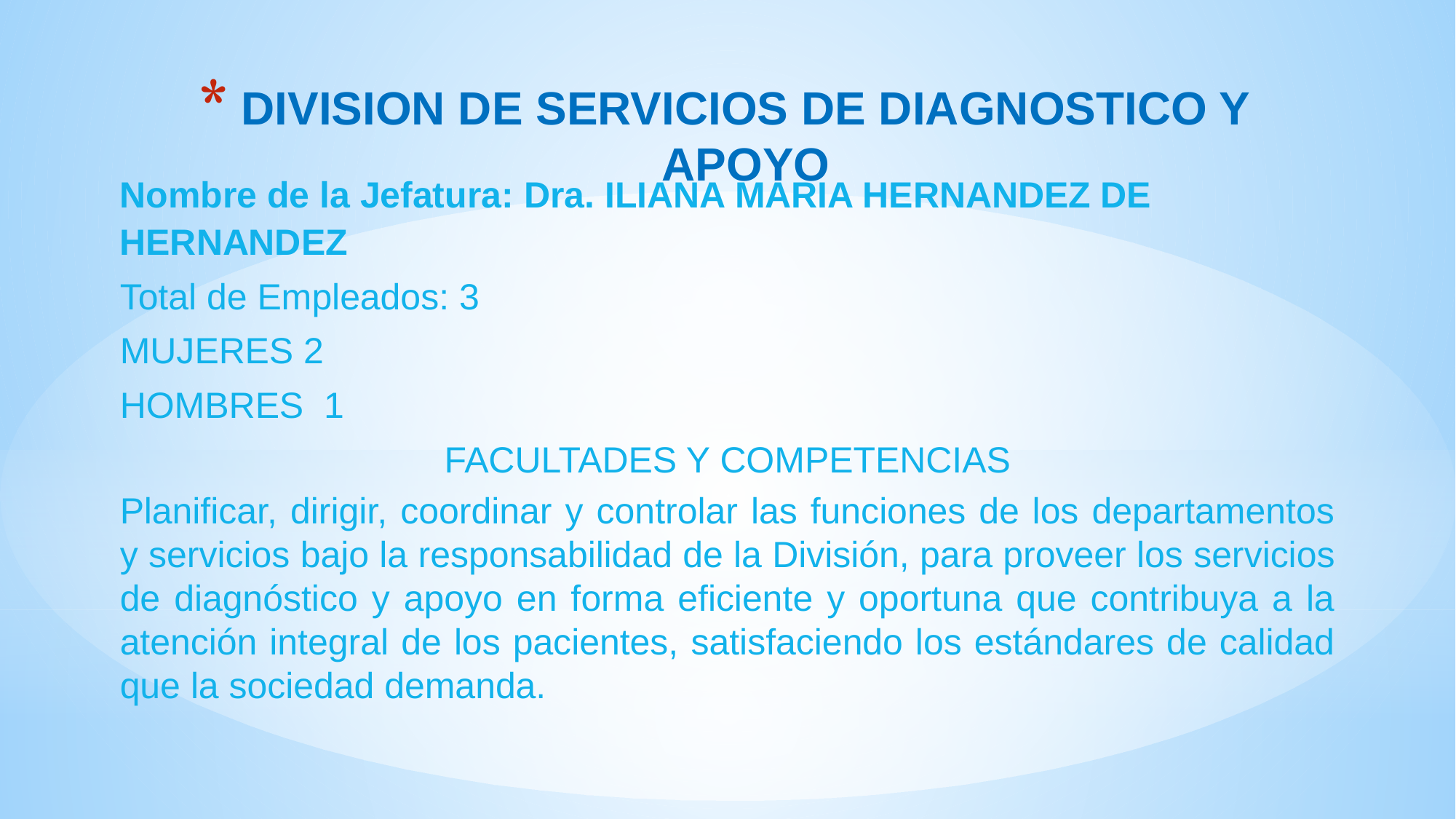

# DIVISION DE SERVICIOS DE DIAGNOSTICO Y APOYO
Nombre de la Jefatura: Dra. ILIANA MARIA HERNANDEZ DE HERNANDEZ
Total de Empleados: 3
MUJERES 2
HOMBRES  1
FACULTADES Y COMPETENCIAS
Planificar, dirigir, coordinar y controlar las funciones de los departamentos y servicios bajo la responsabilidad de la División, para proveer los servicios de diagnóstico y apoyo en forma eficiente y oportuna que contribuya a la atención integral de los pacientes, satisfaciendo los estándares de calidad que la sociedad demanda.